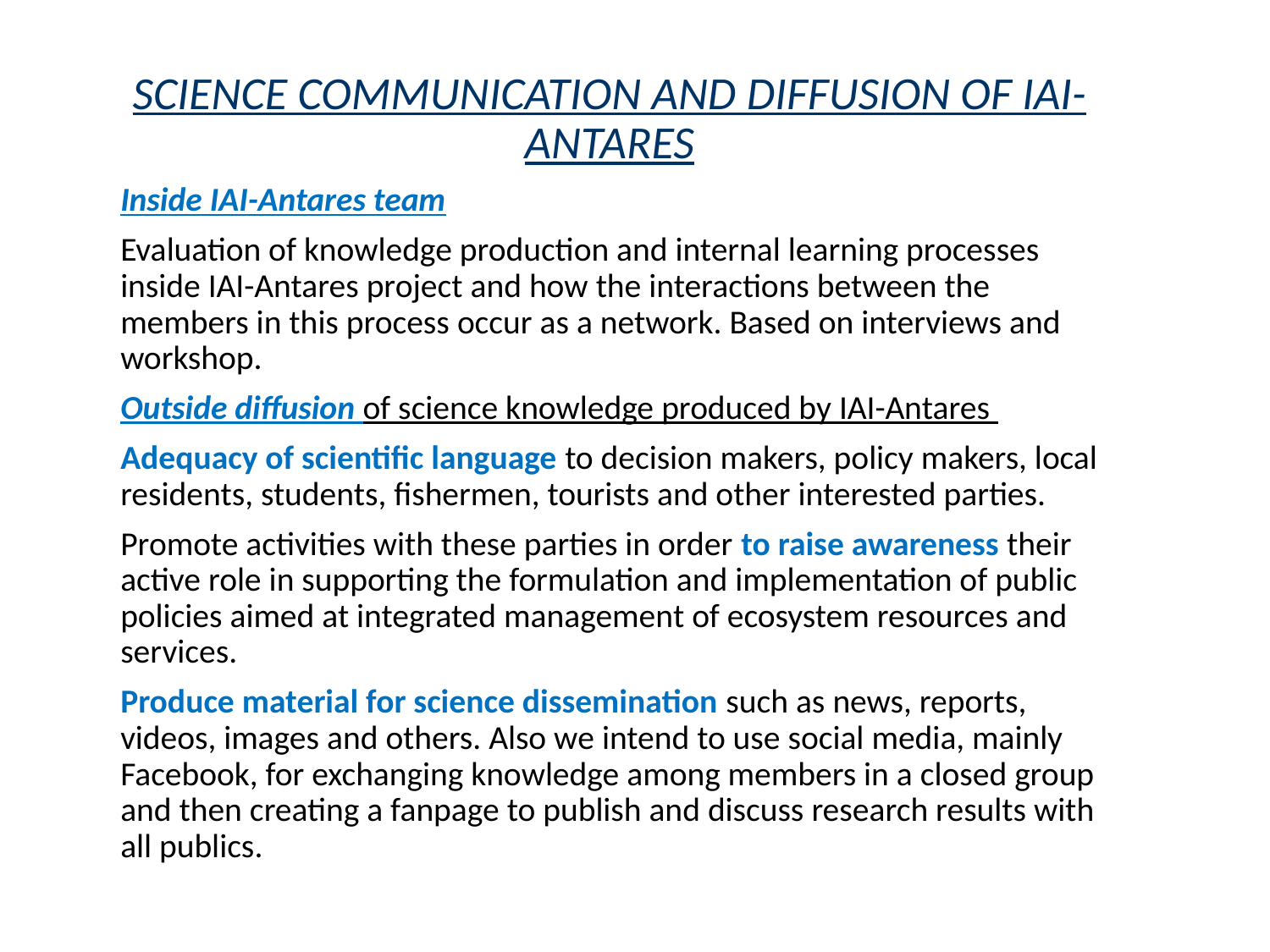

Science communication and diffusion of IAI-Antares
Inside IAI-Antares team
Evaluation of knowledge production and internal learning processes inside IAI-Antares project and how the interactions between the members in this process occur as a network. Based on interviews and workshop.
Outside diffusion of science knowledge produced by IAI-Antares
Adequacy of scientific language to decision makers, policy makers, local residents, students, fishermen, tourists and other interested parties.
Promote activities with these parties in order to raise awareness their active role in supporting the formulation and implementation of public policies aimed at integrated management of ecosystem resources and services.
Produce material for science dissemination such as news, reports, videos, images and others. Also we intend to use social media, mainly Facebook, for exchanging knowledge among members in a closed group and then creating a fanpage to publish and discuss research results with all publics.